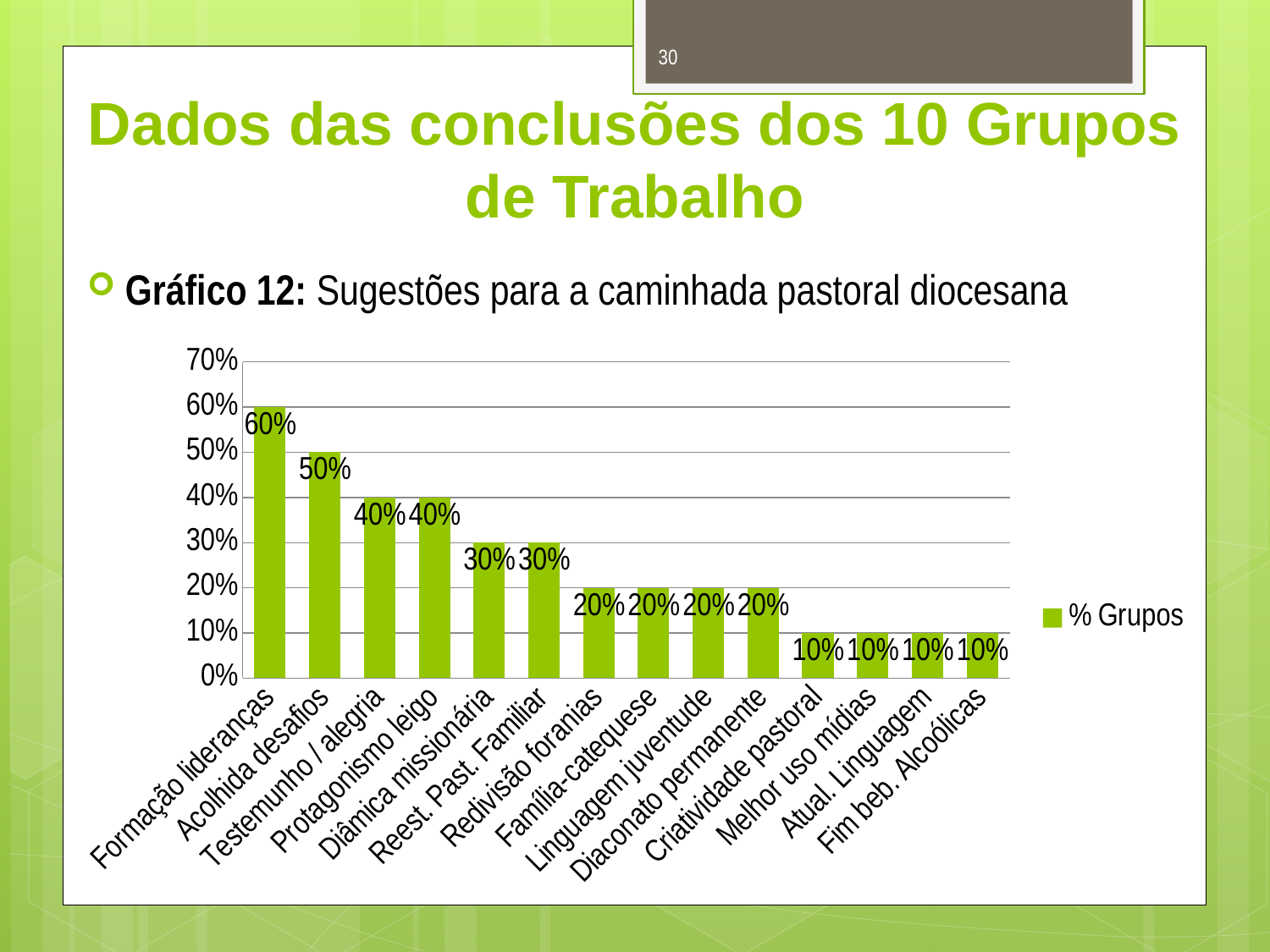

30
# Dados das conclusões dos 10 Grupos de Trabalho
Gráfico 12: Sugestões para a caminhada pastoral diocesana

### Chart

| Category | % Grupos |
|---|---|
| Formação lideranças | 0.6 |
| Acolhida desafios | 0.5 |
| Testemunho / alegria | 0.4 |
| Protagonismo leigo | 0.4 |
| Diâmica missionária | 0.3 |
| Reest. Past. Familiar | 0.3 |
| Redivisão foranias | 0.2 |
| Família-catequese | 0.2 |
| Linguagem juventude | 0.2 |
| Diaconato permanente | 0.2 |
| Criatividade pastoral | 0.1 |
| Melhor uso mídias | 0.1 |
| Atual. Linguagem | 0.1 |
| Fim beb. Alcoólicas | 0.1 |